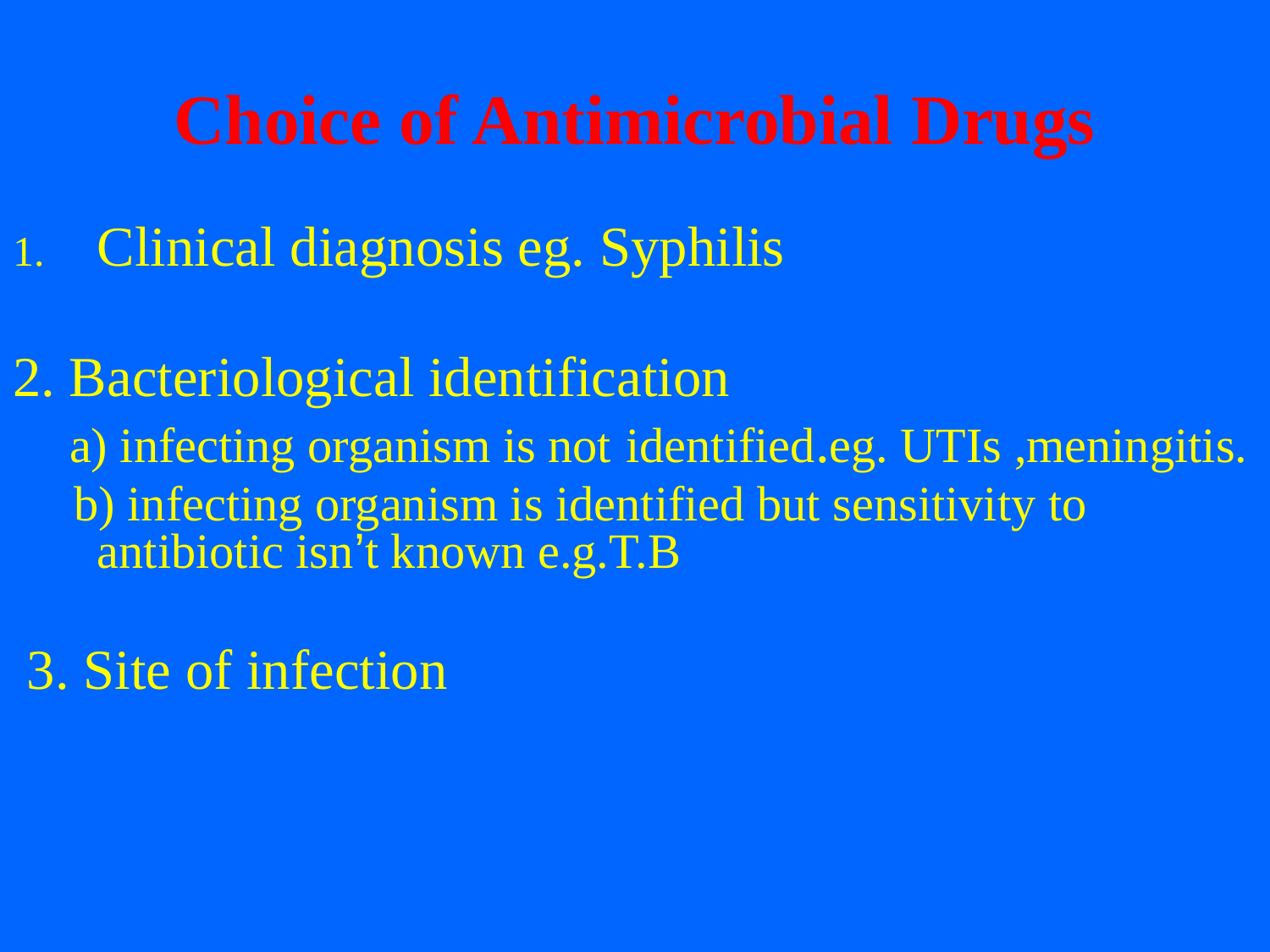

# Choice of Antimicrobial Drugs
Clinical diagnosis eg. Syphilis

2. Bacteriological identification
    a) infecting organism is not identified.eg. UTIs ,meningitis.
     b) infecting organism is identified but sensitivity to      antibiotic isn’t known e.g.T.B

 3. Site of infection